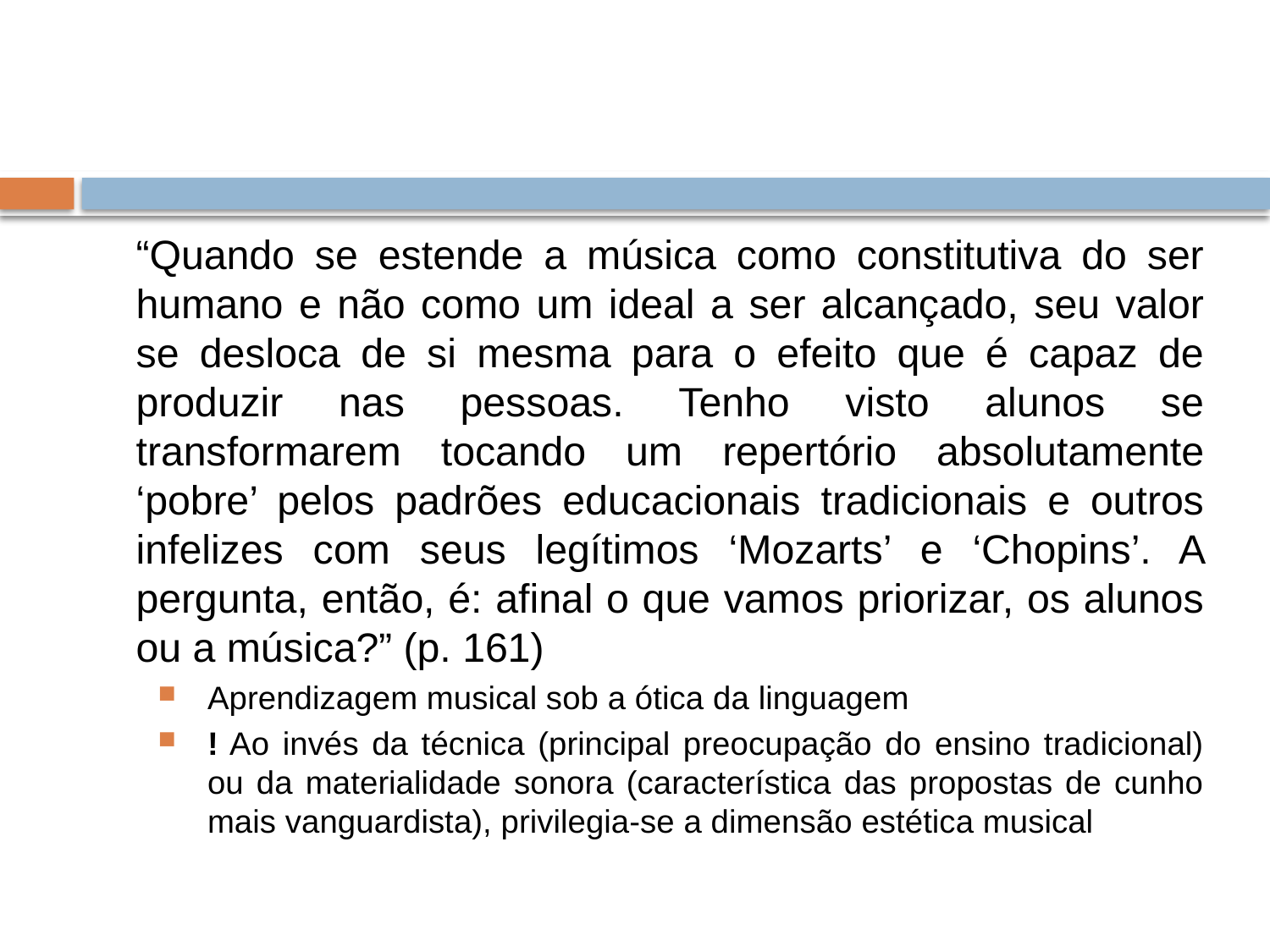

#
	“Quando se estende a música como constitutiva do ser humano e não como um ideal a ser alcançado, seu valor se desloca de si mesma para o efeito que é capaz de produzir nas pessoas. Tenho visto alunos se transformarem tocando um repertório absolutamente ‘pobre’ pelos padrões educacionais tradicionais e outros infelizes com seus legítimos ‘Mozarts’ e ‘Chopins’. A pergunta, então, é: afinal o que vamos priorizar, os alunos ou a música?” (p. 161)
Aprendizagem musical sob a ótica da linguagem
! Ao invés da técnica (principal preocupação do ensino tradicional) ou da materialidade sonora (característica das propostas de cunho mais vanguardista), privilegia-se a dimensão estética musical